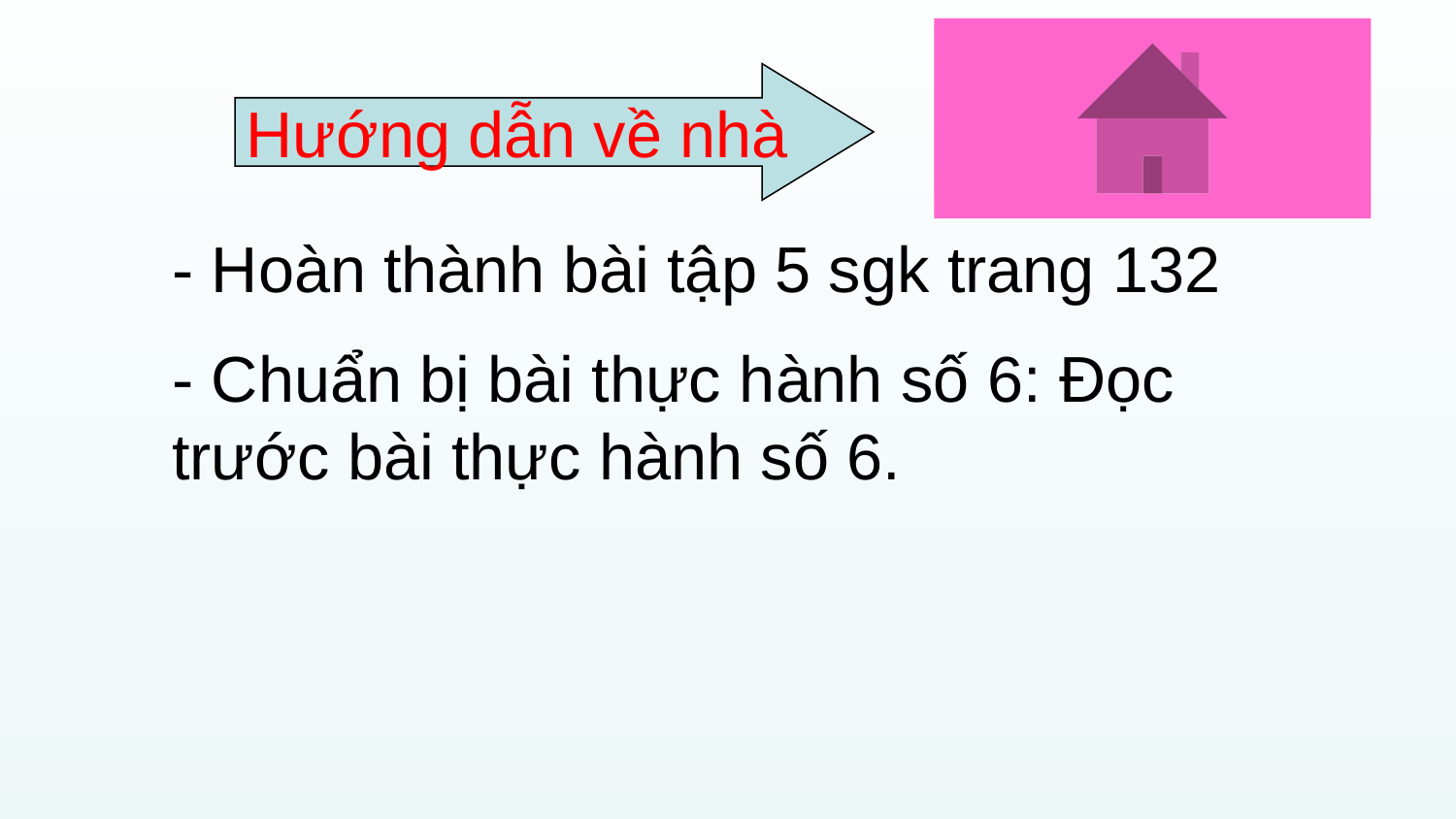

Hướng dẫn về nhà
- Hoàn thành bài tập 5 sgk trang 132
- Chuẩn bị bài thực hành số 6: Đọc trước bài thực hành số 6.